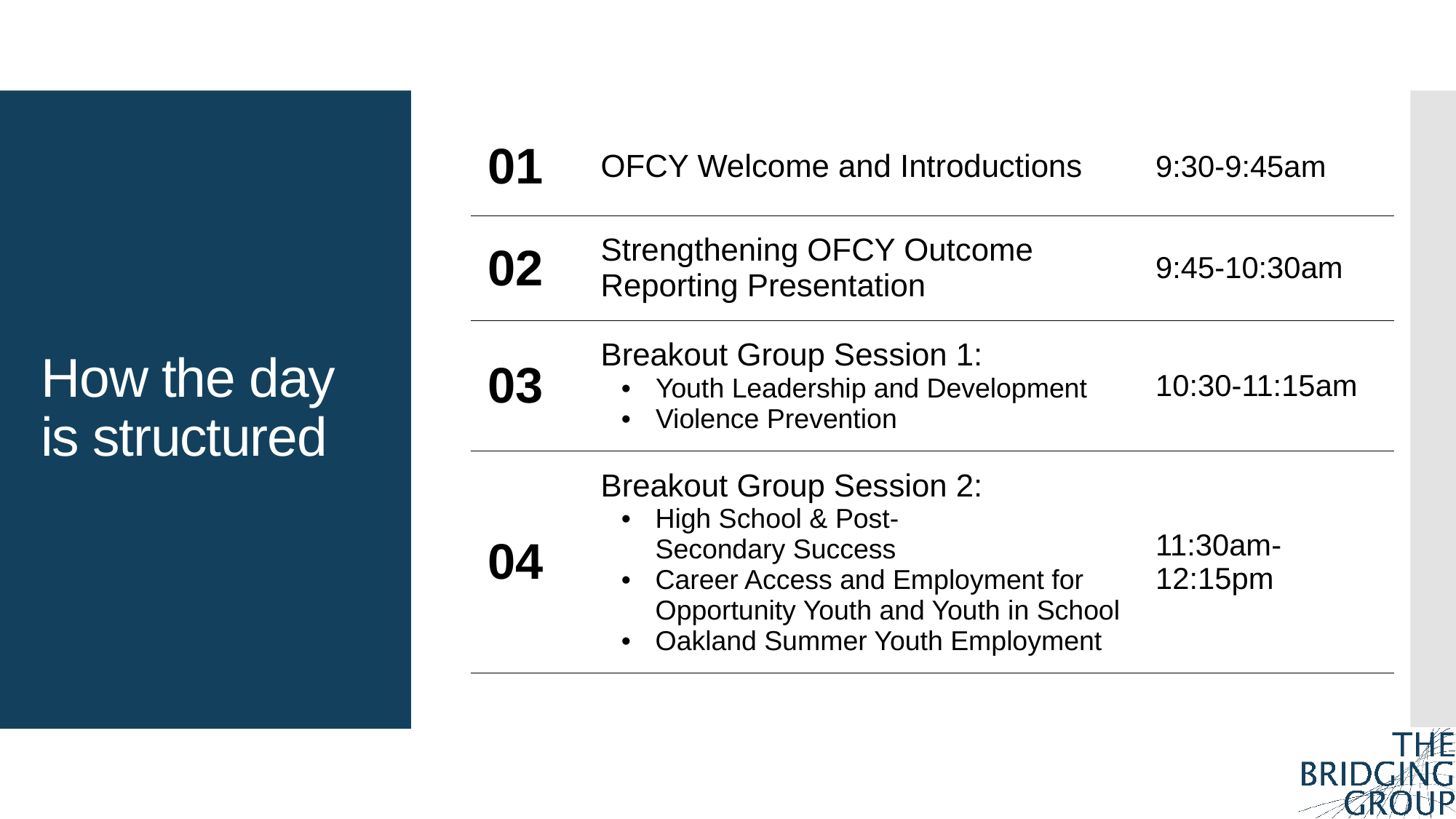

| 01 | OFCY Welcome and Introductions | 9:30-9:45am |
| --- | --- | --- |
| 02 | Strengthening OFCY Outcome Reporting Presentation | 9:45-10:30am |
| 03 | Breakout Group Session 1: Youth Leadership and Development Violence Prevention | 10:30-11:15am |
| 04 | Breakout Group Session 2: High School & Post-Secondary Success Career Access and Employment for Opportunity Youth and Youth in School Oakland Summer Youth Employment | 11:30am-12:15pm |
# How the day is structured